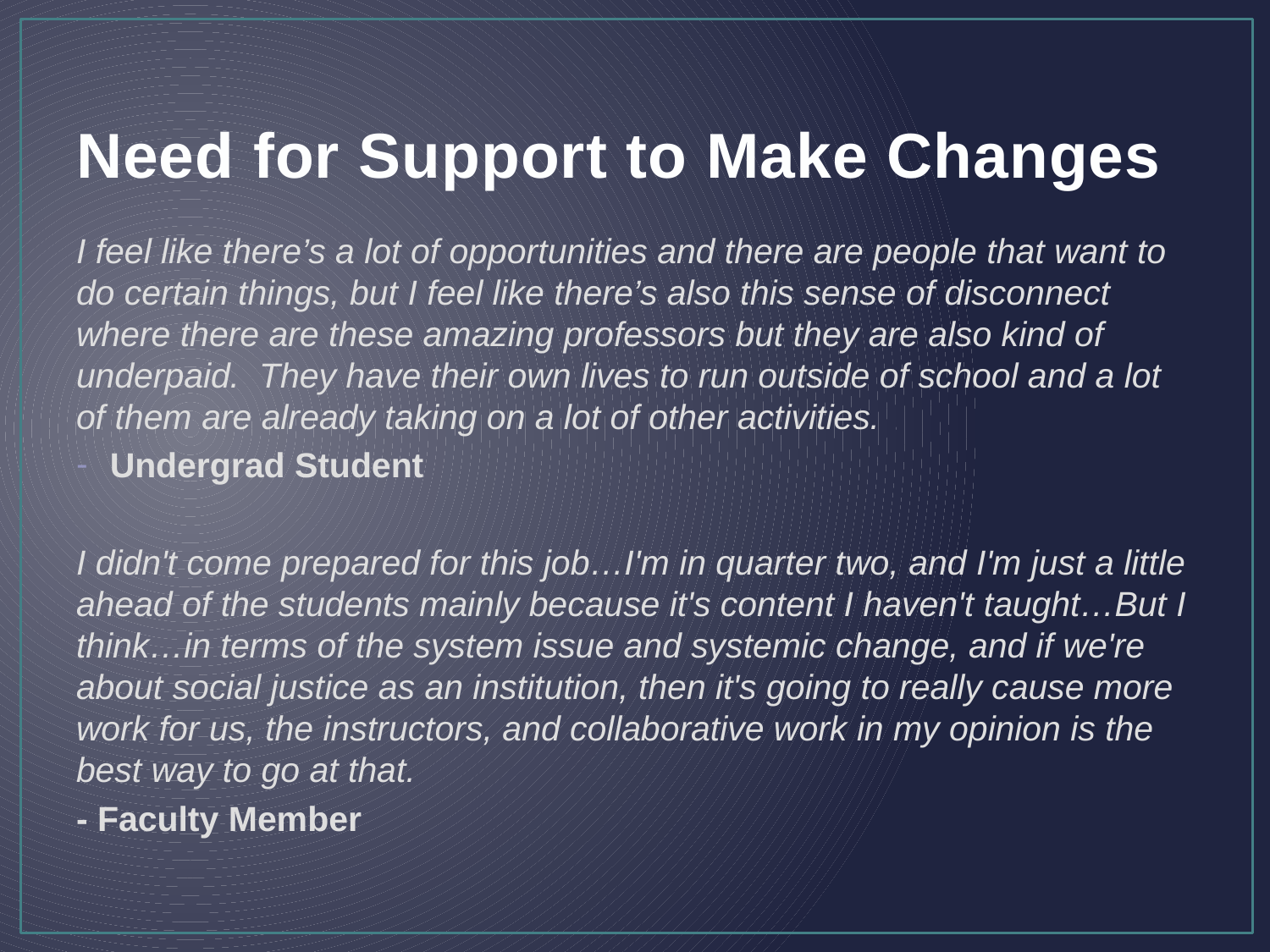

# Need for Support to Make Changes
I feel like there’s a lot of opportunities and there are people that want to do certain things, but I feel like there’s also this sense of disconnect where there are these amazing professors but they are also kind of underpaid.  They have their own lives to run outside of school and a lot of them are already taking on a lot of other activities.
Undergrad Student

I didn't come prepared for this job…I'm in quarter two, and I'm just a little ahead of the students mainly because it's content I haven't taught…But I think…in terms of the system issue and systemic change, and if we're about social justice as an institution, then it's going to really cause more work for us, the instructors, and collaborative work in my opinion is the best way to go at that.
- Faculty Member